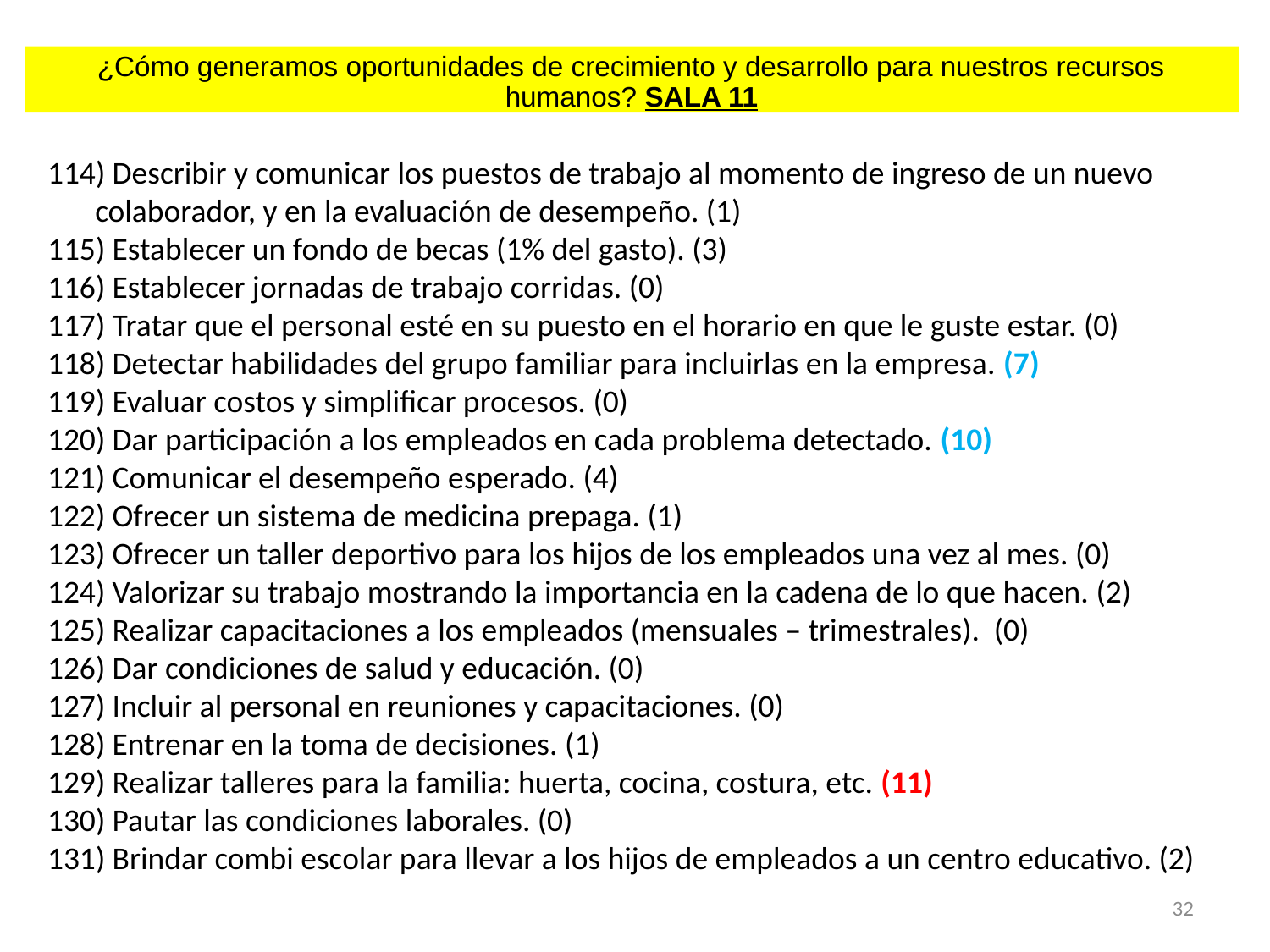

¿Cómo generamos oportunidades de crecimiento y desarrollo para nuestros recursos humanos? SALA 11
 Describir y comunicar los puestos de trabajo al momento de ingreso de un nuevo colaborador, y en la evaluación de desempeño. (1)
 Establecer un fondo de becas (1% del gasto). (3)
 Establecer jornadas de trabajo corridas. (0)
 Tratar que el personal esté en su puesto en el horario en que le guste estar. (0)
 Detectar habilidades del grupo familiar para incluirlas en la empresa. (7)
 Evaluar costos y simplificar procesos. (0)
 Dar participación a los empleados en cada problema detectado. (10)
 Comunicar el desempeño esperado. (4)
 Ofrecer un sistema de medicina prepaga. (1)
 Ofrecer un taller deportivo para los hijos de los empleados una vez al mes. (0)
 Valorizar su trabajo mostrando la importancia en la cadena de lo que hacen. (2)
 Realizar capacitaciones a los empleados (mensuales – trimestrales).  (0)
 Dar condiciones de salud y educación. (0)
 Incluir al personal en reuniones y capacitaciones. (0)
 Entrenar en la toma de decisiones. (1)
 Realizar talleres para la familia: huerta, cocina, costura, etc. (11)
 Pautar las condiciones laborales. (0)
 Brindar combi escolar para llevar a los hijos de empleados a un centro educativo. (2)
32